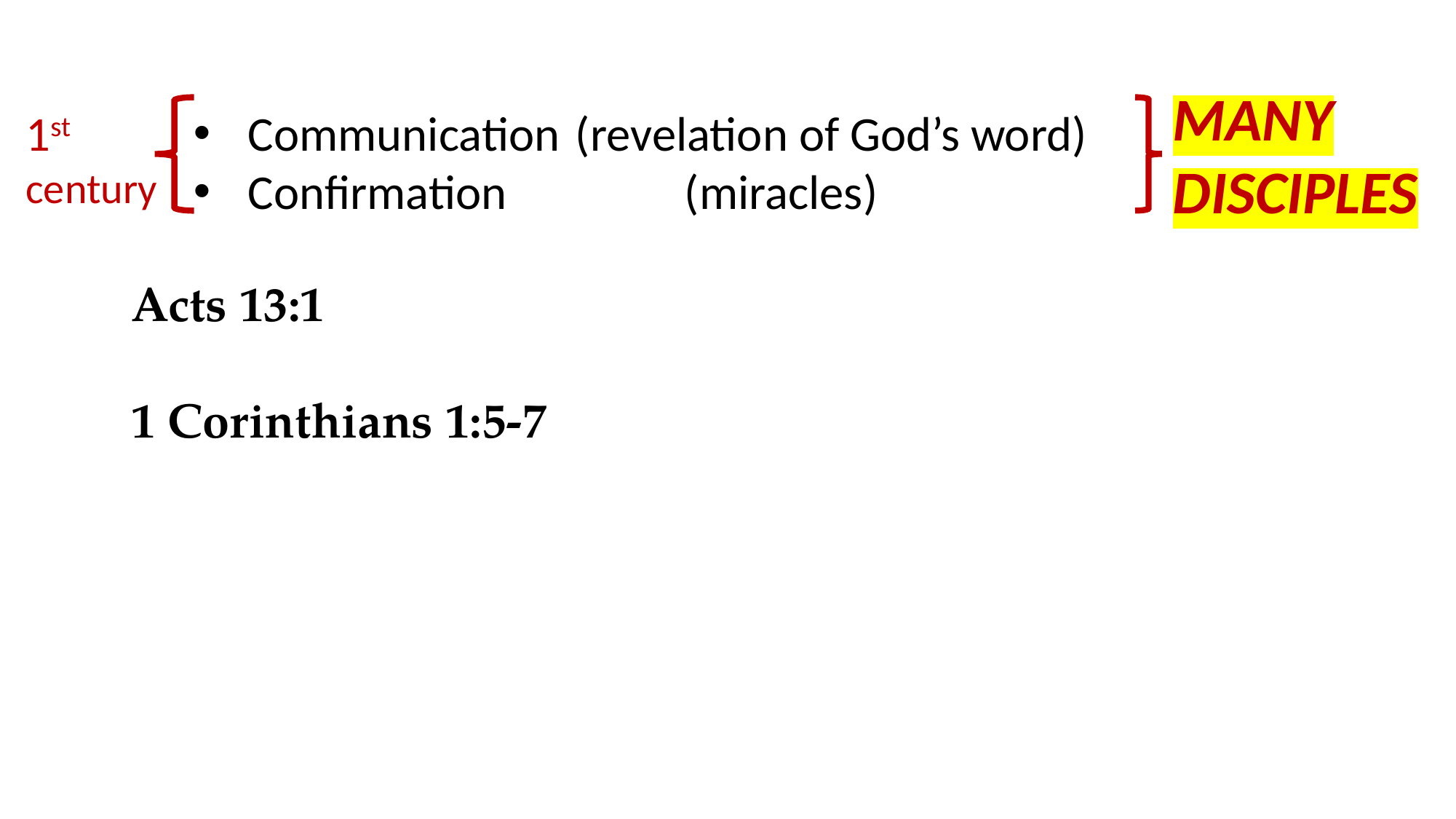

MANY
DISCIPLES
1st
century
Communication	(revelation of God’s word)
Confirmation		(miracles)

Acts 13:1

1 Corinthians 1:5-7